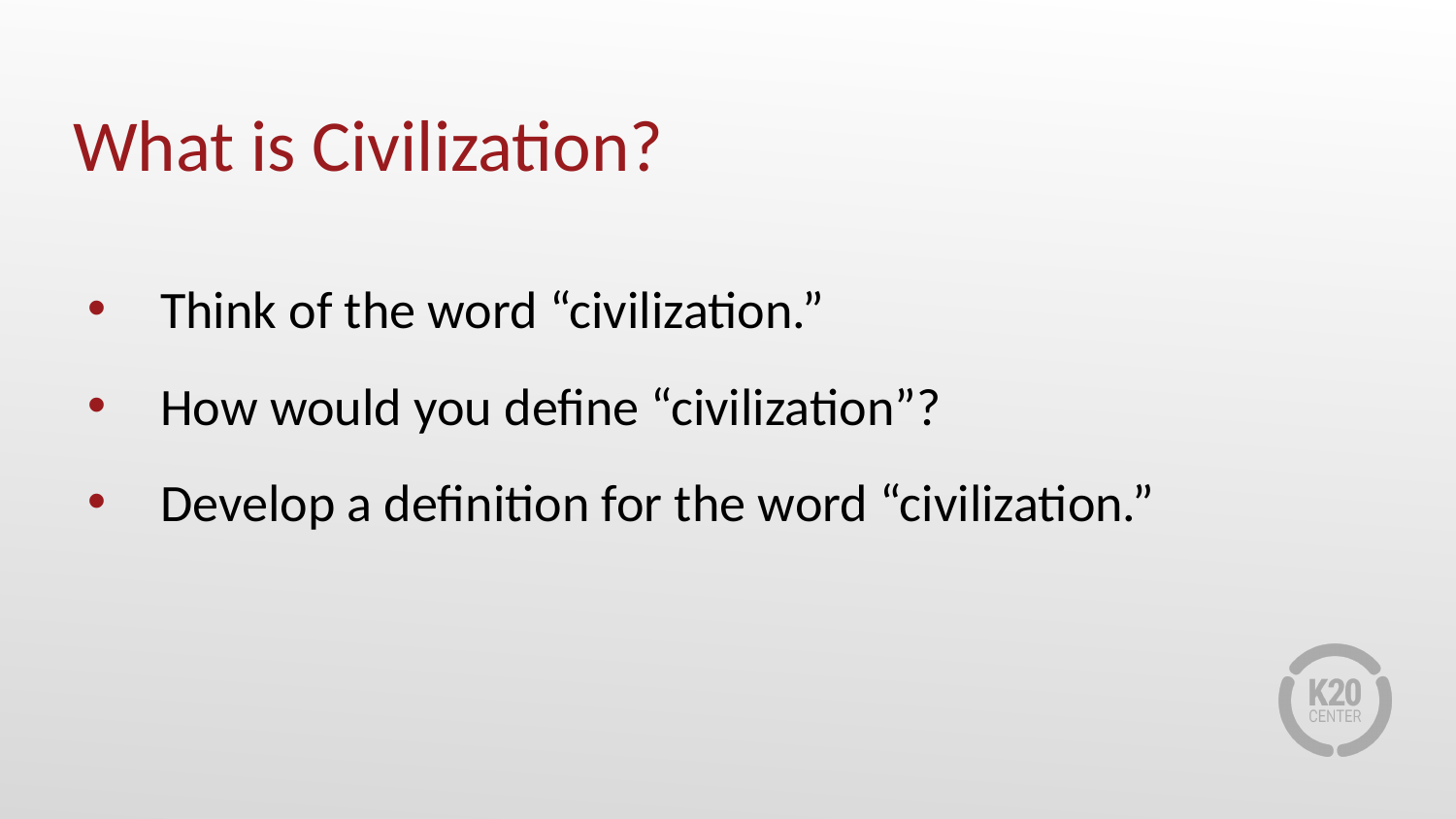

# What is Civilization?

Think of the word “civilization.”
How would you define “civilization”?
Develop a definition for the word “civilization.”